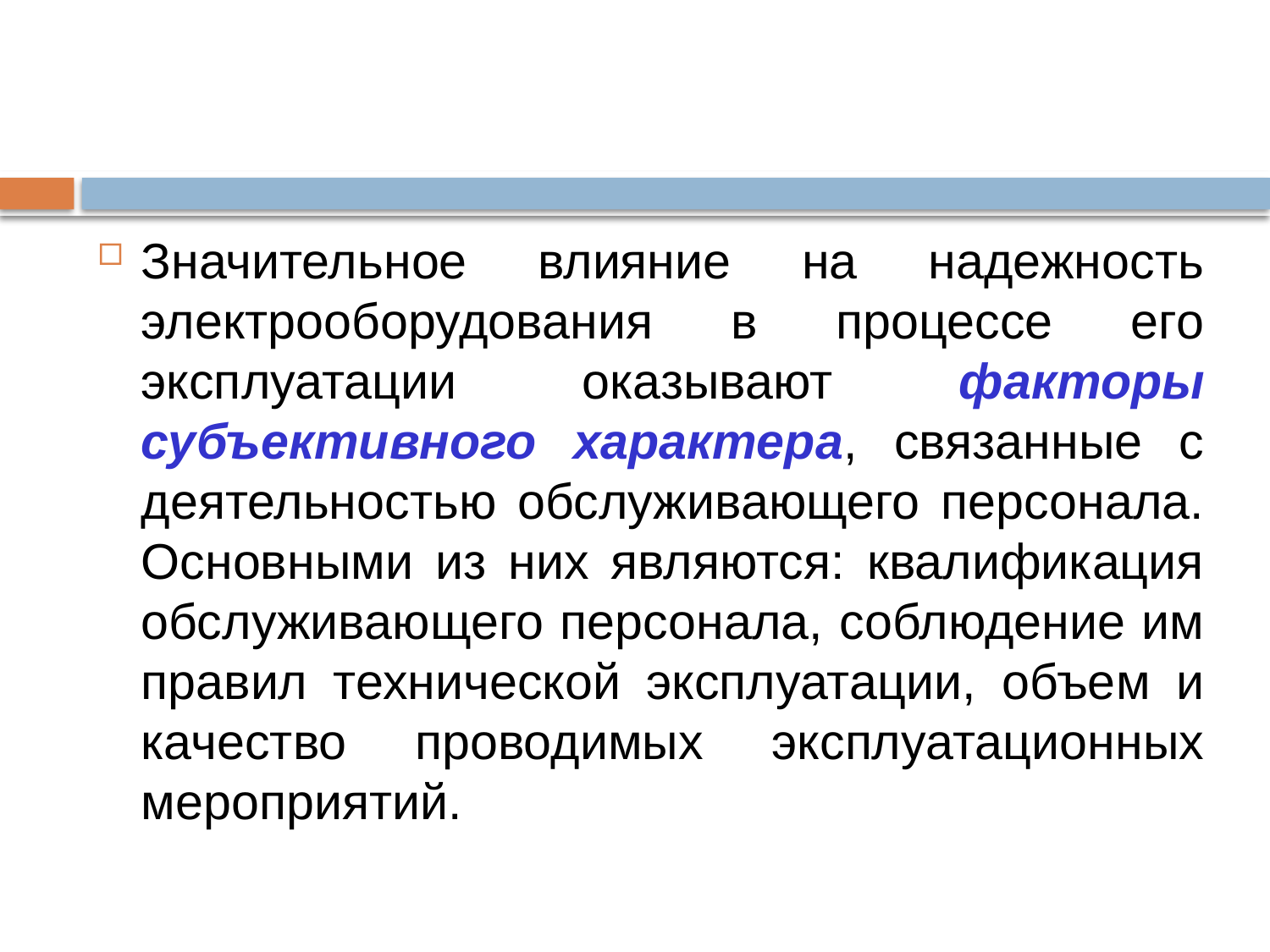

Значительное влияние на надежность электрооборудования в процессе его эксплуатации оказывают факторы субъективного характера, связанные с деятельностью обслуживающего персонала. Основными из них являются: квалификация обслуживающего персонала, соблюдение им правил технической эксплуатации, объем и качество проводимых эксплуатационных мероприятий.